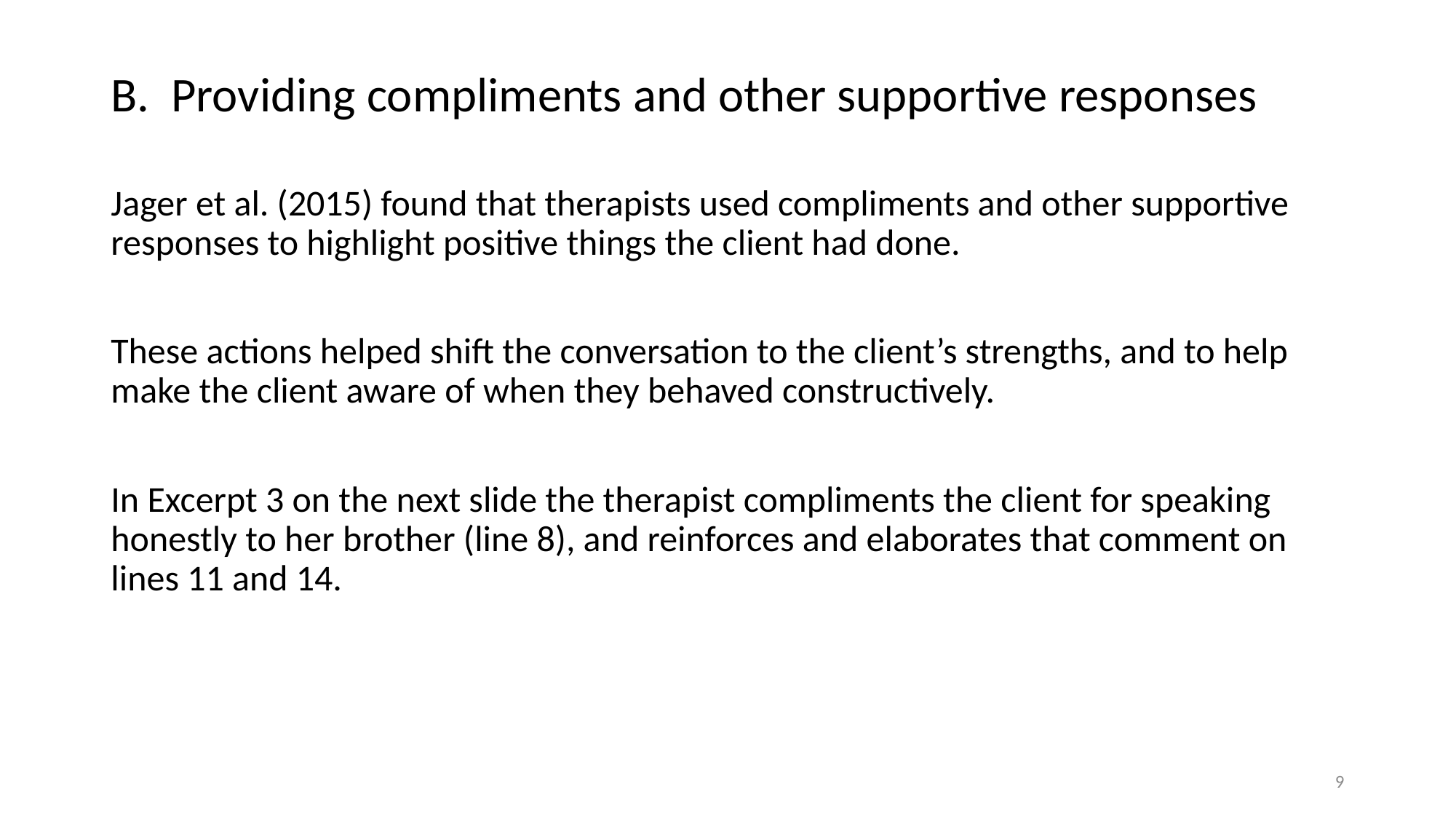

# B.  Providing compliments and other supportive responses
Jager et al. (2015) found that therapists used compliments and other supportive responses to highlight positive things the client had done.

These actions helped shift the conversation to the client’s strengths, and to help make the client aware of when they behaved constructively.

In Excerpt 3 on the next slide the therapist compliments the client for speaking honestly to her brother (line 8), and reinforces and elaborates that comment on lines 11 and 14.
9